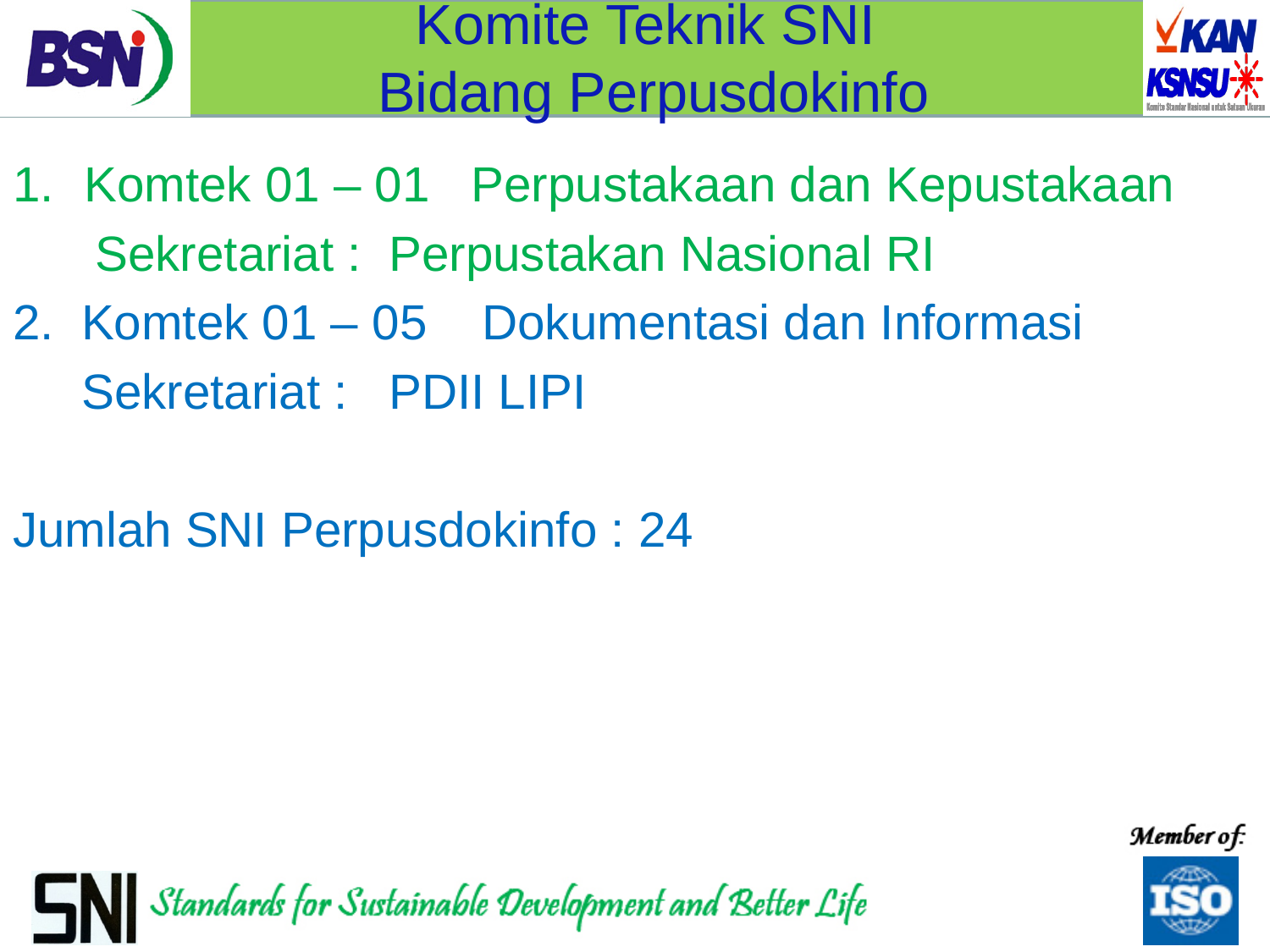

# Komite Teknik SNI Bidang Perpusdokinfo
Komtek 01 – 01   Perpustakaan dan Kepustakaan
      Sekretariat :  Perpustakan Nasional RI
2.  Komtek 01 – 05    Dokumentasi dan Informasi
     Sekretariat :   PDII LIPI

Jumlah SNI Perpusdokinfo : 24